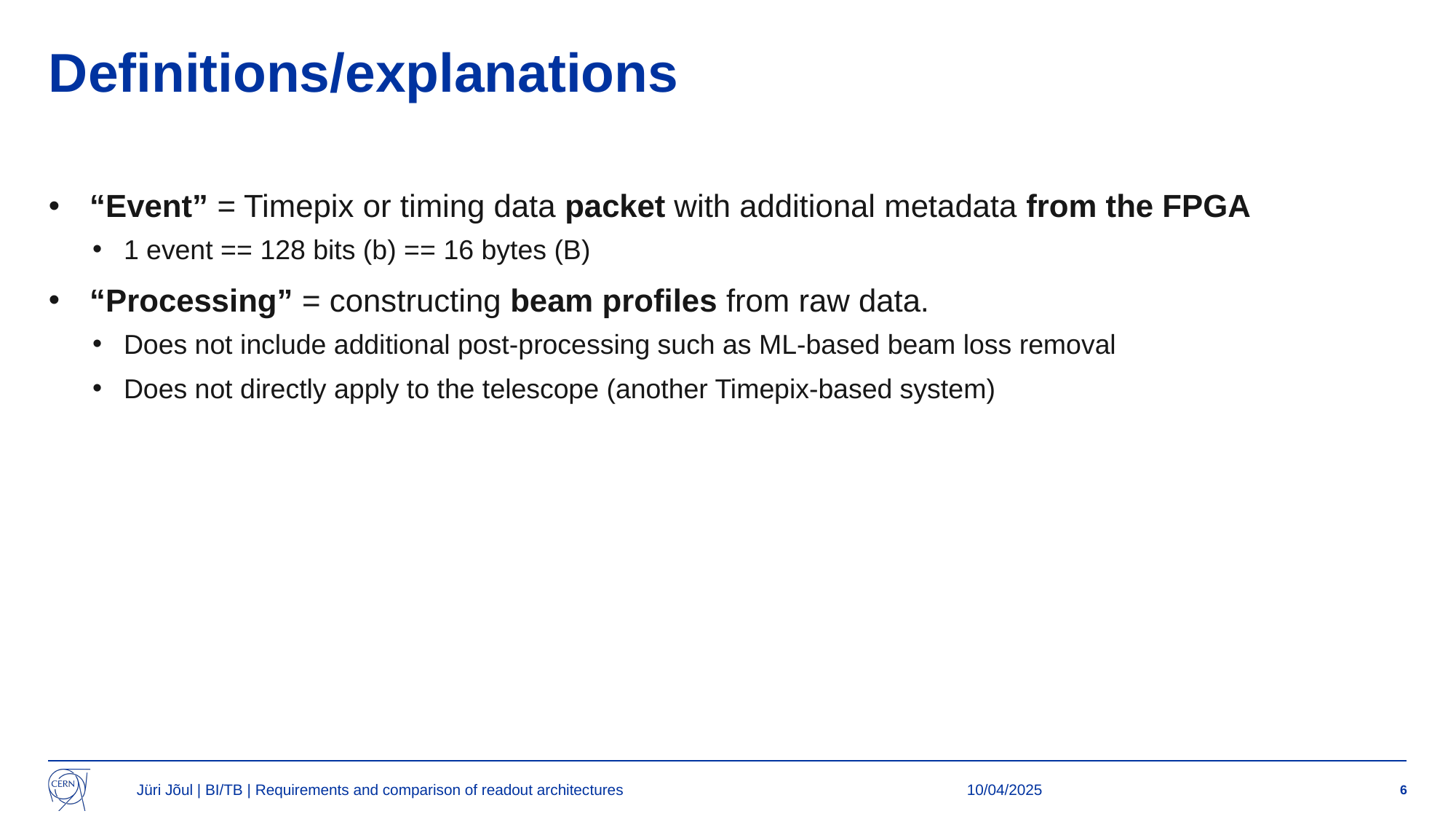

# Definitions/explanations
“Event” = Timepix or timing data packet with additional metadata from the FPGA
1 event == 128 bits (b) == 16 bytes (B)
“Processing” = constructing beam profiles from raw data.
Does not include additional post-processing such as ML-based beam loss removal
Does not directly apply to the telescope (another Timepix-based system)
Jüri Jõul | BI/TB | Requirements and comparison of readout architectures
10/04/2025
6